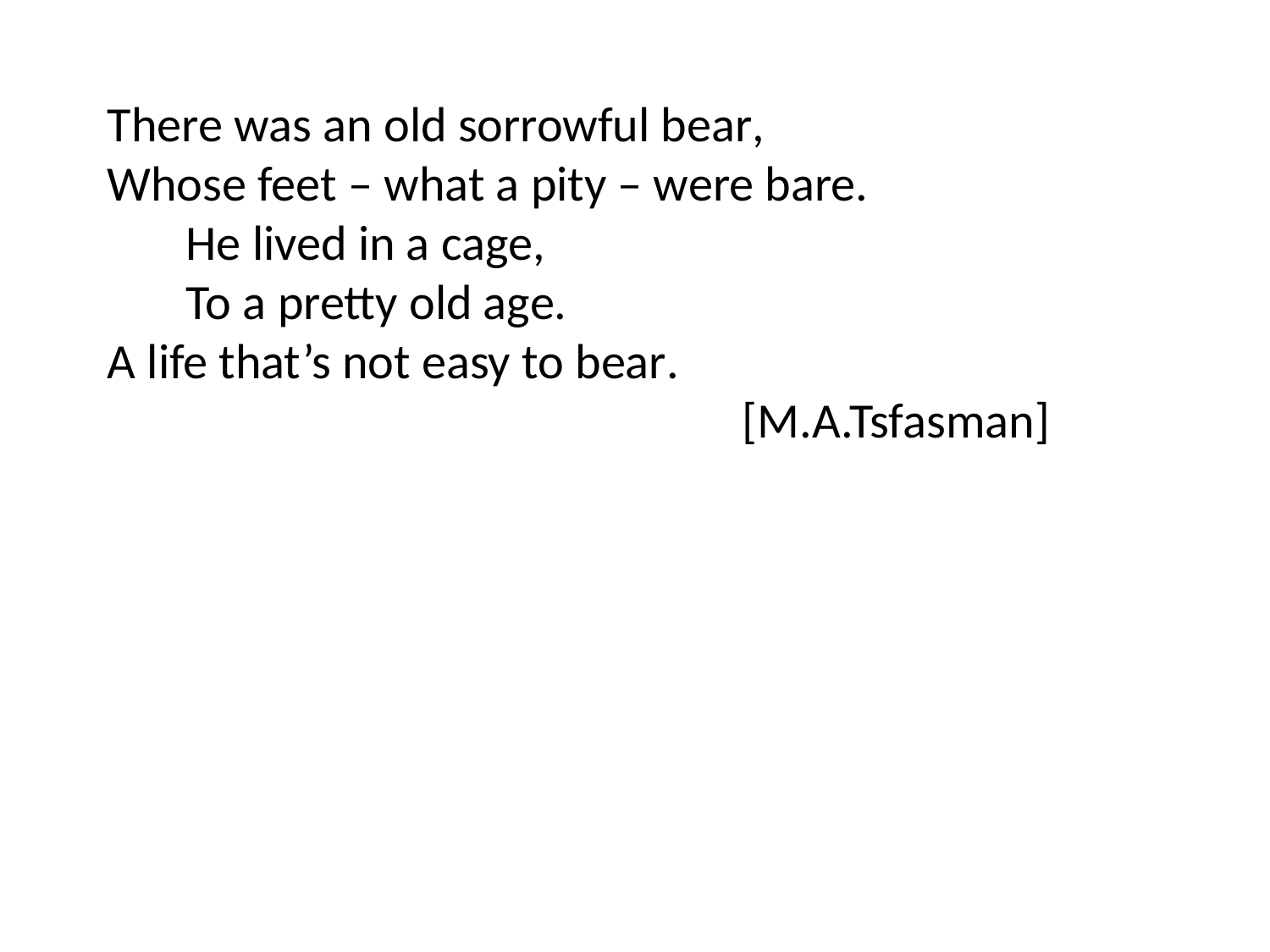

There was an old sorrowful bear,
Whose feet – what a pity – were bare.
       He lived in a cage,
       To a pretty old age.
A life that’s not easy to bear.
                                      		[M.A.Tsfasman]